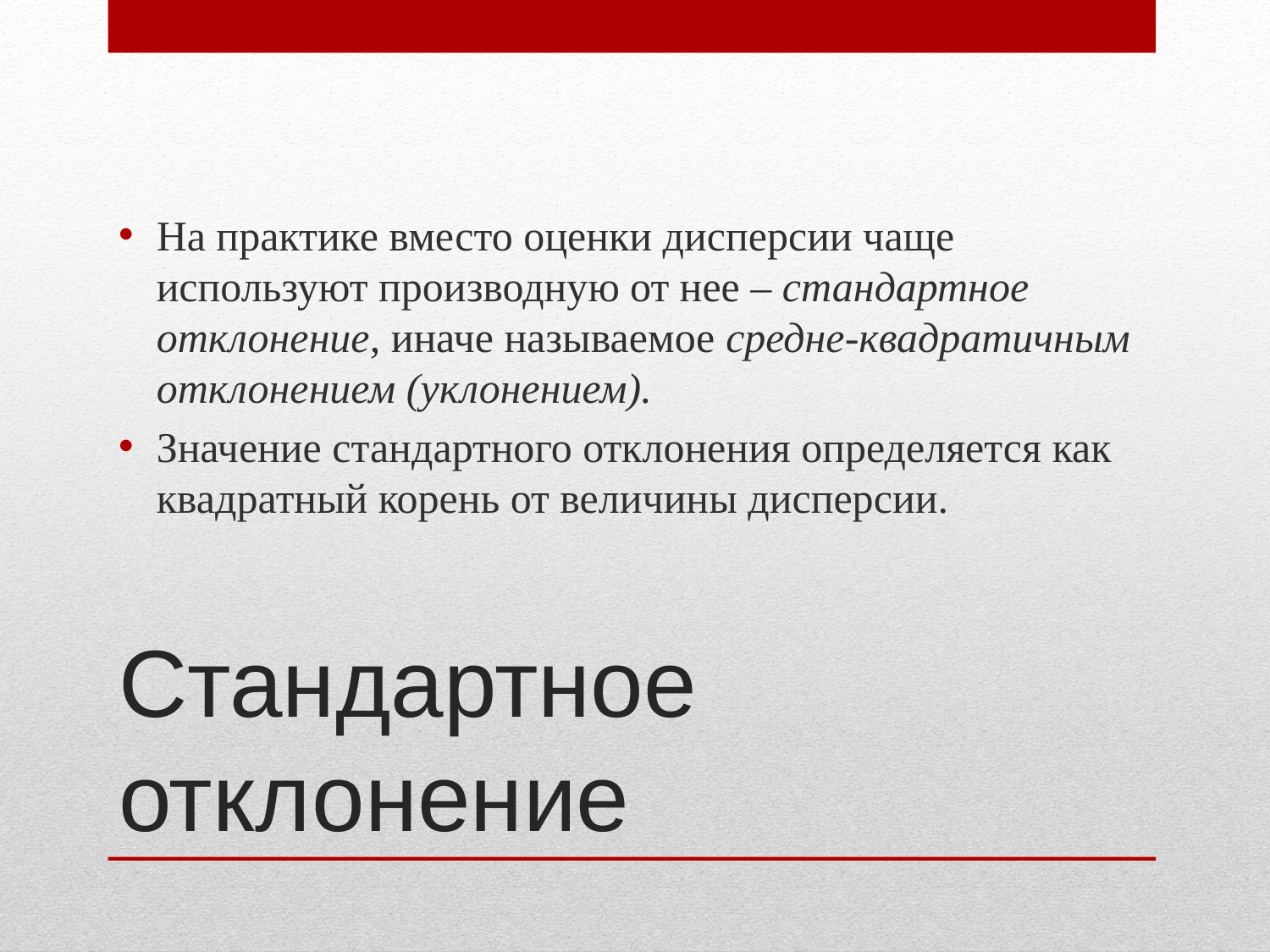

На практике вместо оценки дисперсии чаще используют производную от нее – стандартное отклонение, иначе называемое средне-квадратичным отклонением (уклонением).
Значение стандартного отклонения определяется как квадратный корень от величины дисперсии.
# Стандартное отклонение